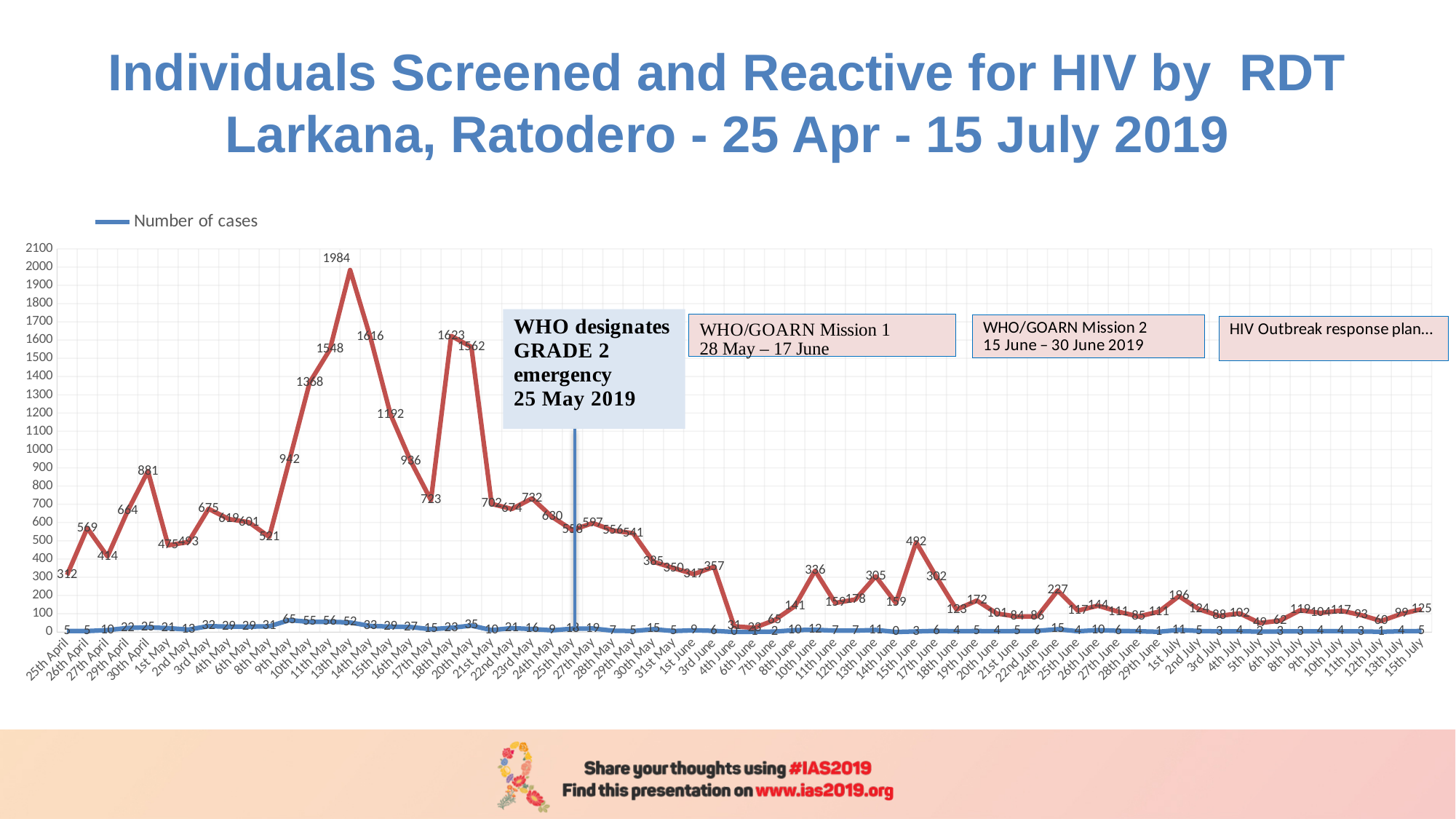

# Individuals Screened and Reactive for HIV by  RDT Larkana, Ratodero - 25 Apr - 15 July 2019

### Chart

| Category | Number of cases | Total screened |
|---|---|---|
| 25th April | 5.0 | 312.0 |
| 26th April | 5.0 | 569.0 |
| 27th April | 10.0 | 414.0 |
| 29th April | 22.0 | 664.0 |
| 30th April | 25.0 | 881.0 |
| 1st May | 21.0 | 475.0 |
| 2nd May | 13.0 | 493.0 |
| 3rd May | 32.0 | 675.0 |
| 4th May | 29.0 | 619.0 |
| 6th May | 29.0 | 601.0 |
| 8th May | 31.0 | 521.0 |
| 9th May | 65.0 | 942.0 |
| 10th May | 55.0 | 1368.0 |
| 11th May | 56.0 | 1548.0 |
| 13th May | 52.0 | 1984.0 |
| 14th May | 33.0 | 1616.0 |
| 15th May | 29.0 | 1192.0 |
| 16th May | 27.0 | 936.0 |
| 17th May | 15.0 | 723.0 |
| 18th May | 23.0 | 1623.0 |
| 20th May | 35.0 | 1562.0 |
| 21st May | 10.0 | 702.0 |
| 22nd May | 21.0 | 674.0 |
| 23rd May | 16.0 | 732.0 |
| 24th May | 9.0 | 630.0 |
| 25th May | 18.0 | 558.0 |
| 27th May | 19.0 | 597.0 |
| 28th May | 7.0 | 556.0 |
| 29th May | 5.0 | 541.0 |
| 30th May | 15.0 | 385.0 |
| 31st May | 5.0 | 350.0 |
| 1st June | 9.0 | 317.0 |
| 3rd June | 6.0 | 357.0 |
| 4th June | 0.0 | 31.0 |
| 6th June | 1.0 | 23.0 |
| 7th June | 2.0 | 65.0 |
| 8th June | 10.0 | 141.0 |
| 10th June | 12.0 | 336.0 |
| 11th June | 7.0 | 159.0 |
| 12th June | 7.0 | 178.0 |
| 13th June | 11.0 | 305.0 |
| 14th June | 0.0 | 159.0 |
| 15th June | 3.0 | 492.0 |
| 17th June | 6.0 | 302.0 |
| 18th June | 4.0 | 123.0 |
| 19th June | 5.0 | 172.0 |
| 20th June | 4.0 | 101.0 |
| 21st June | 5.0 | 84.0 |
| 22nd June | 6.0 | 86.0 |
| 24th June | 15.0 | 227.0 |
| 25th June | 4.0 | 117.0 |
| 26th June | 10.0 | 144.0 |
| 27th June | 6.0 | 111.0 |
| 28th June | 4.0 | 85.0 |
| 29th June | 1.0 | 111.0 |
| 1st July | 11.0 | 196.0 |
| 2nd July | 5.0 | 124.0 |
| 3rd July | 3.0 | 88.0 |
| 4th July | 4.0 | 102.0 |
| 5th July | 2.0 | 49.0 |
| 6th July | 3.0 | 62.0 |
| 8th July | 3.0 | 119.0 |
| 9th July | 4.0 | 104.0 |
| 10th July | 4.0 | 117.0 |
| 11th July | 3.0 | 93.0 |
| 12th July | 1.0 | 60.0 |
| 13th July | 4.0 | 99.0 |
| 15th July | 5.0 | 125.0 |